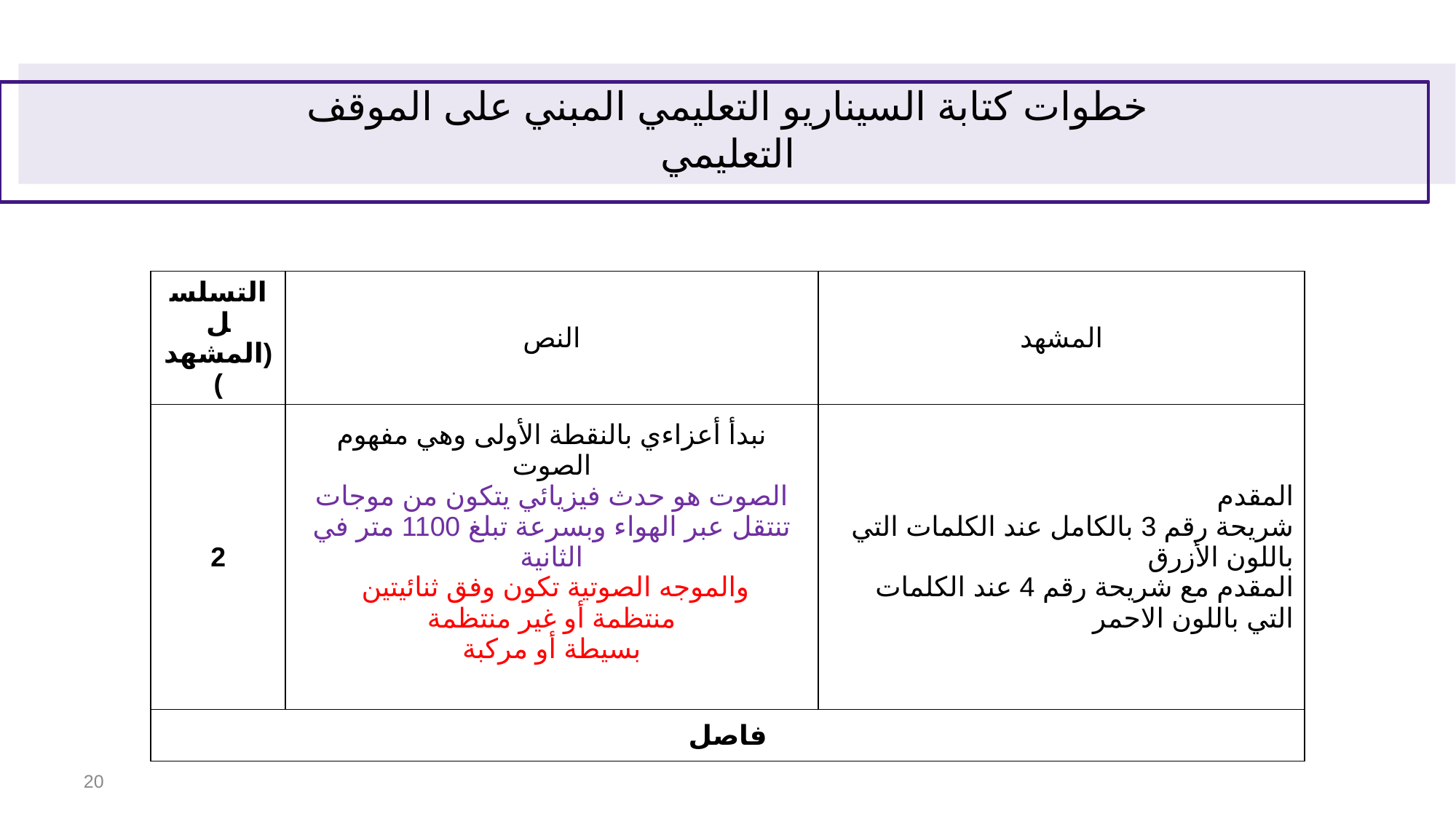

# خطوات كتابة السيناريو التعليمي المبني على الموقف التعليمي
| التسلسل (المشهد) | النص | المشهد |
| --- | --- | --- |
| 2 | نبدأ أعزاءي بالنقطة الأولى وهي مفهوم الصوت الصوت هو حدث فيزيائي يتكون من موجات تنتقل عبر الهواء وبسرعة تبلغ 1100 متر في الثانية والموجه الصوتية تكون وفق ثنائيتين منتظمة أو غير منتظمة بسيطة أو مركبة | المقدم شريحة رقم 3 بالكامل عند الكلمات التي باللون الأزرق المقدم مع شريحة رقم 4 عند الكلمات التي باللون الاحمر |
| فاصل |  |  |
20